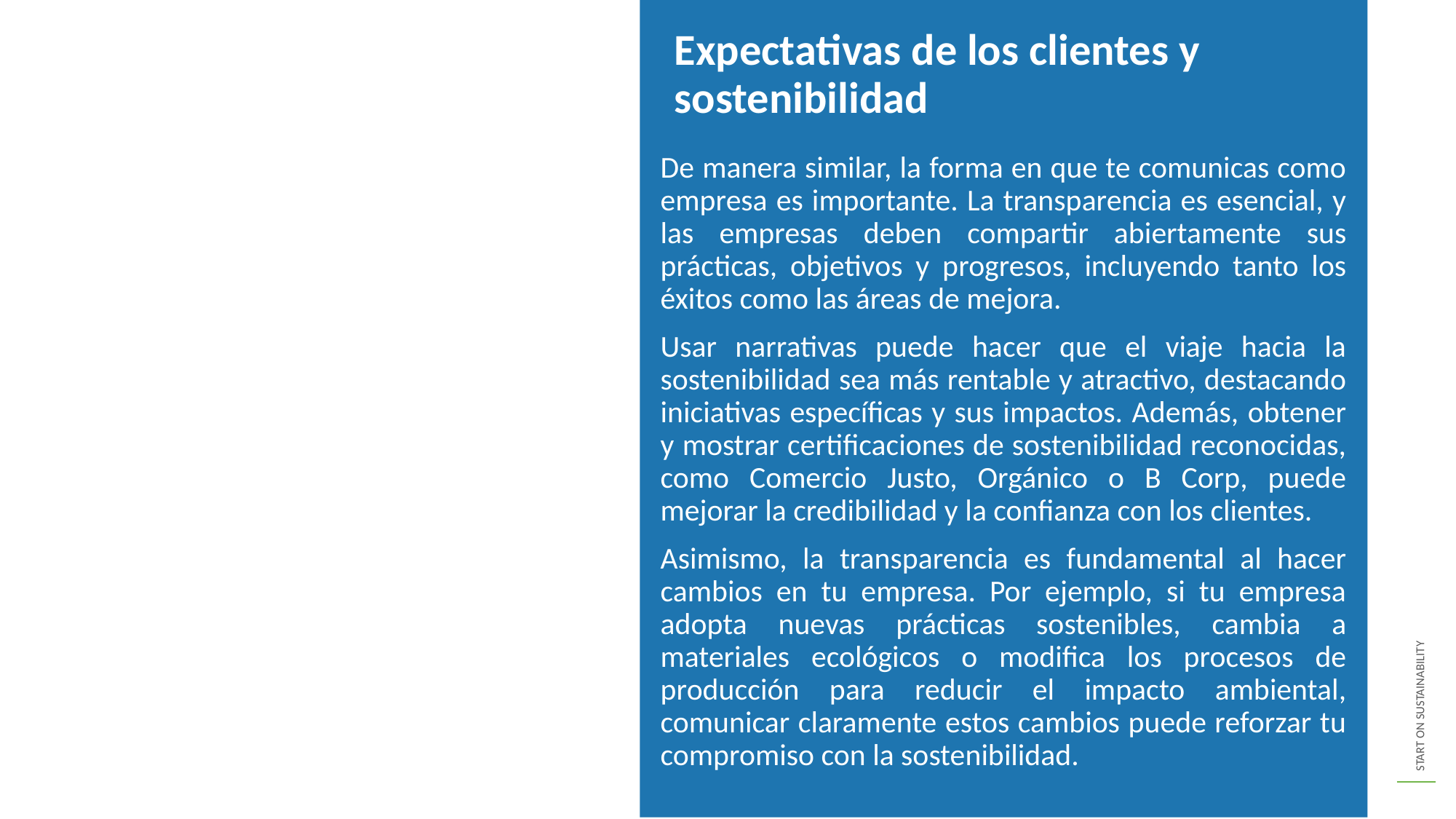

Expectativas de los clientes y sostenibilidad
De manera similar, la forma en que te comunicas como empresa es importante. La transparencia es esencial, y las empresas deben compartir abiertamente sus prácticas, objetivos y progresos, incluyendo tanto los éxitos como las áreas de mejora.
Usar narrativas puede hacer que el viaje hacia la sostenibilidad sea más rentable y atractivo, destacando iniciativas específicas y sus impactos. Además, obtener y mostrar certificaciones de sostenibilidad reconocidas, como Comercio Justo, Orgánico o B Corp, puede mejorar la credibilidad y la confianza con los clientes.
Asimismo, la transparencia es fundamental al hacer cambios en tu empresa. Por ejemplo, si tu empresa adopta nuevas prácticas sostenibles, cambia a materiales ecológicos o modifica los procesos de producción para reducir el impacto ambiental, comunicar claramente estos cambios puede reforzar tu compromiso con la sostenibilidad.